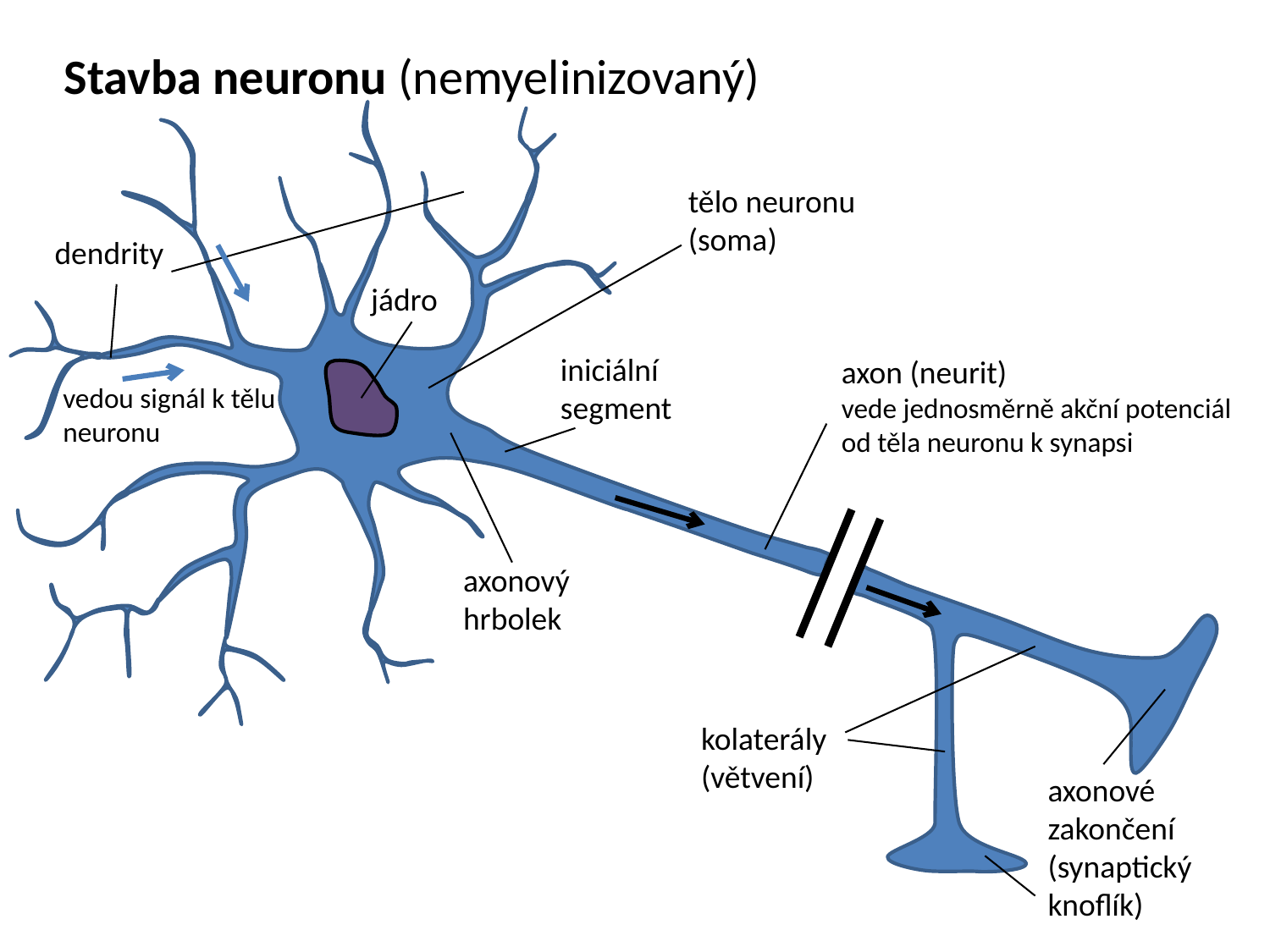

Stavba neuronu (nemyelinizovaný)

tělo neuronu (soma)
dendrity
jádro
iniciální segment
axon (neurit)
vede jednosměrně akční potenciál od těla neuronu k synapsi

vedou signál k tělu neuronu
axonový hrbolek

kolaterály
(větvení)
axonové zakončení (synaptický knoflík)